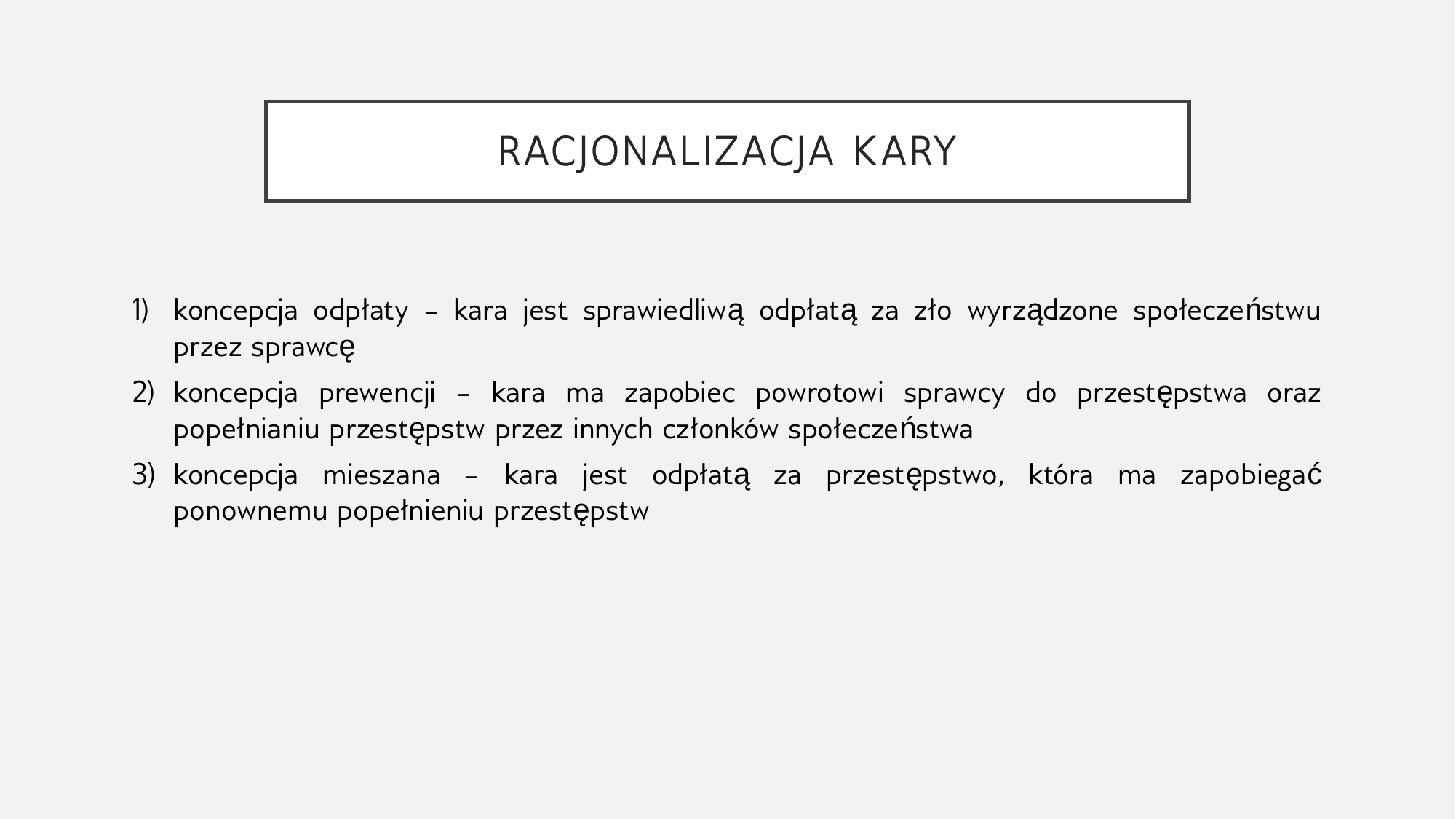

# Racjonalizacja kary
koncepcja odpłaty – kara jest sprawiedliwą odpłatą za zło wyrządzone społeczeństwu przez sprawcę
koncepcja prewencji – kara ma zapobiec powrotowi sprawcy do przestępstwa oraz popełnianiu przestępstw przez innych członków społeczeństwa
koncepcja mieszana – kara jest odpłatą za przestępstwo, która ma zapobiegać ponownemu popełnieniu przestępstw